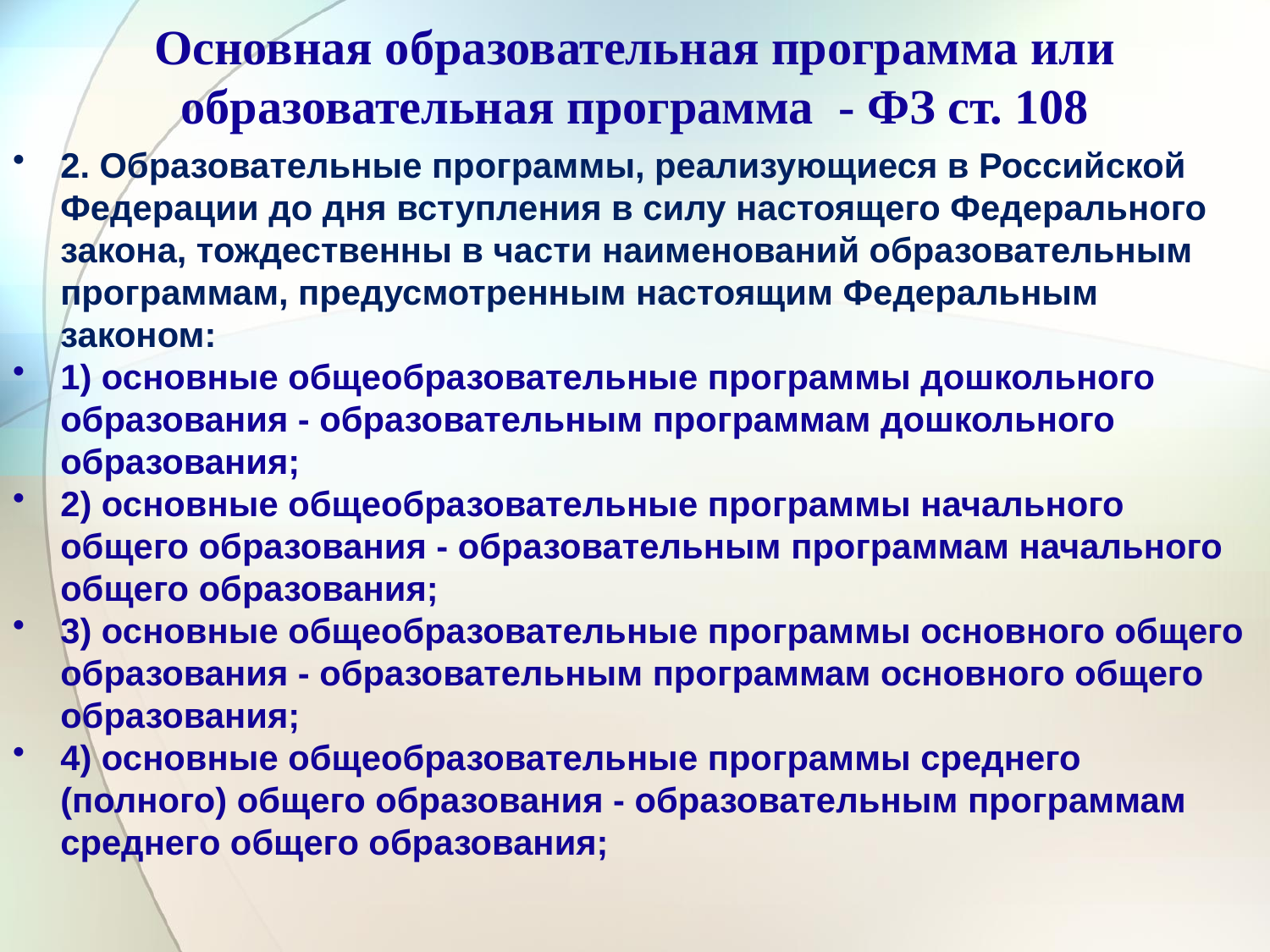

# Основная образовательная программа или образовательная программа  - ФЗ ст. 108
2. Образовательные программы, реализующиеся в Российской Федерации до дня вступления в силу настоящего Федерального закона, тождественны в части наименований образовательным программам, предусмотренным настоящим Федеральным законом:
1) основные общеобразовательные программы дошкольного образования - образовательным программам дошкольного образования;
2) основные общеобразовательные программы начального общего образования - образовательным программам начального общего образования;
3) основные общеобразовательные программы основного общего образования - образовательным программам основного общего образования;
4) основные общеобразовательные программы среднего (полного) общего образования - образовательным программам среднего общего образования;